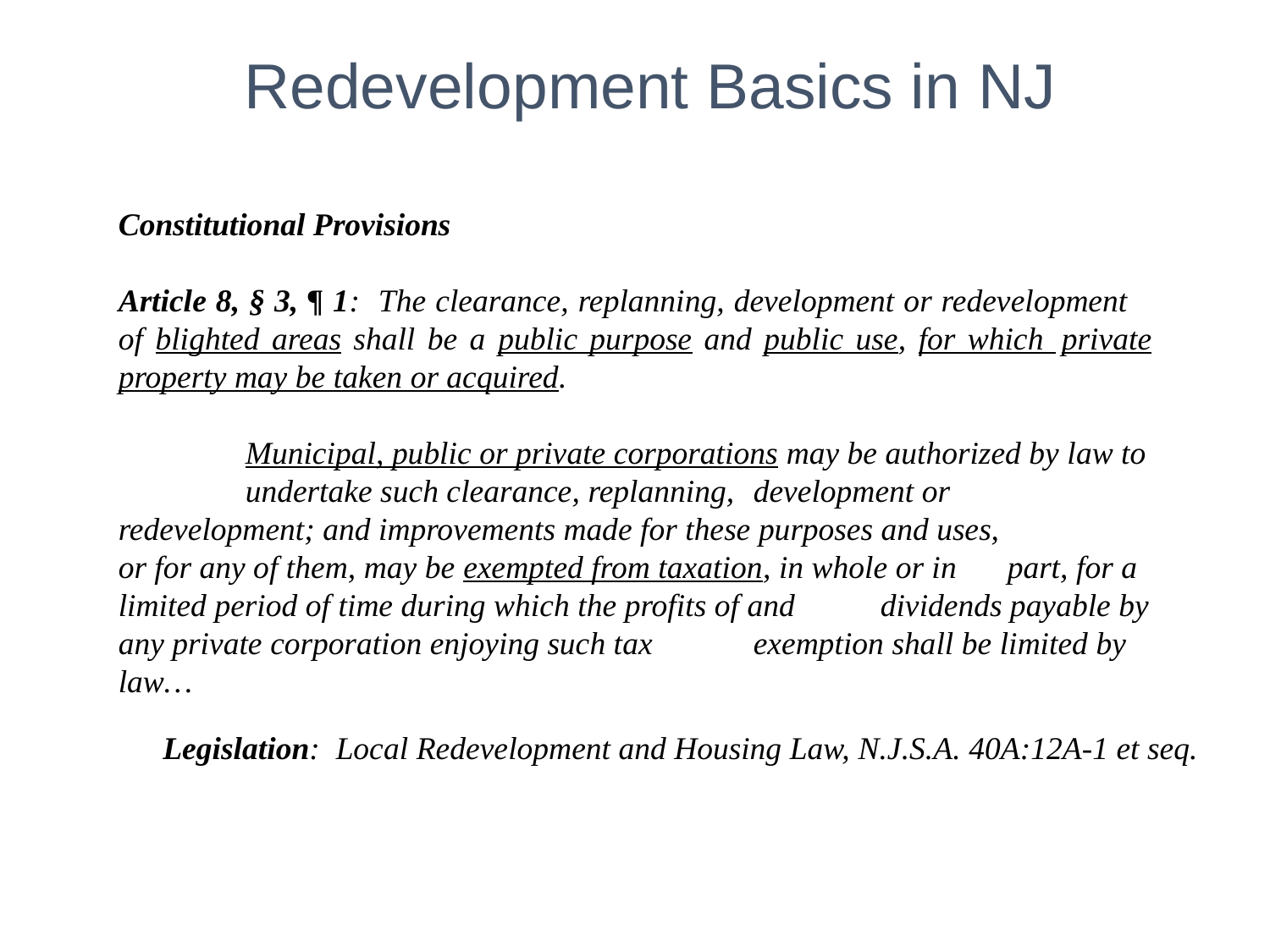

Redevelopment Basics in NJ
Constitutional Provisions

Article 8, § 3, ¶ 1:  The clearance, replanning, development or redevelopment 	of blighted areas shall be a public purpose and public use, for which 	private property may be taken or acquired.

	Municipal, public or private corporations may be authorized by law to 	undertake such clearance, replanning, 	development or 	redevelopment; and improvements made for these purposes and uses, 	or for any of them, may be exempted from taxation, in whole or in 	part, for a limited period of time during which the profits of and 	dividends payable by any private corporation enjoying such tax 	exemption shall be limited by law…

Legislation:  Local Redevelopment and Housing Law, N.J.S.A. 40A:12A-1 et seq.